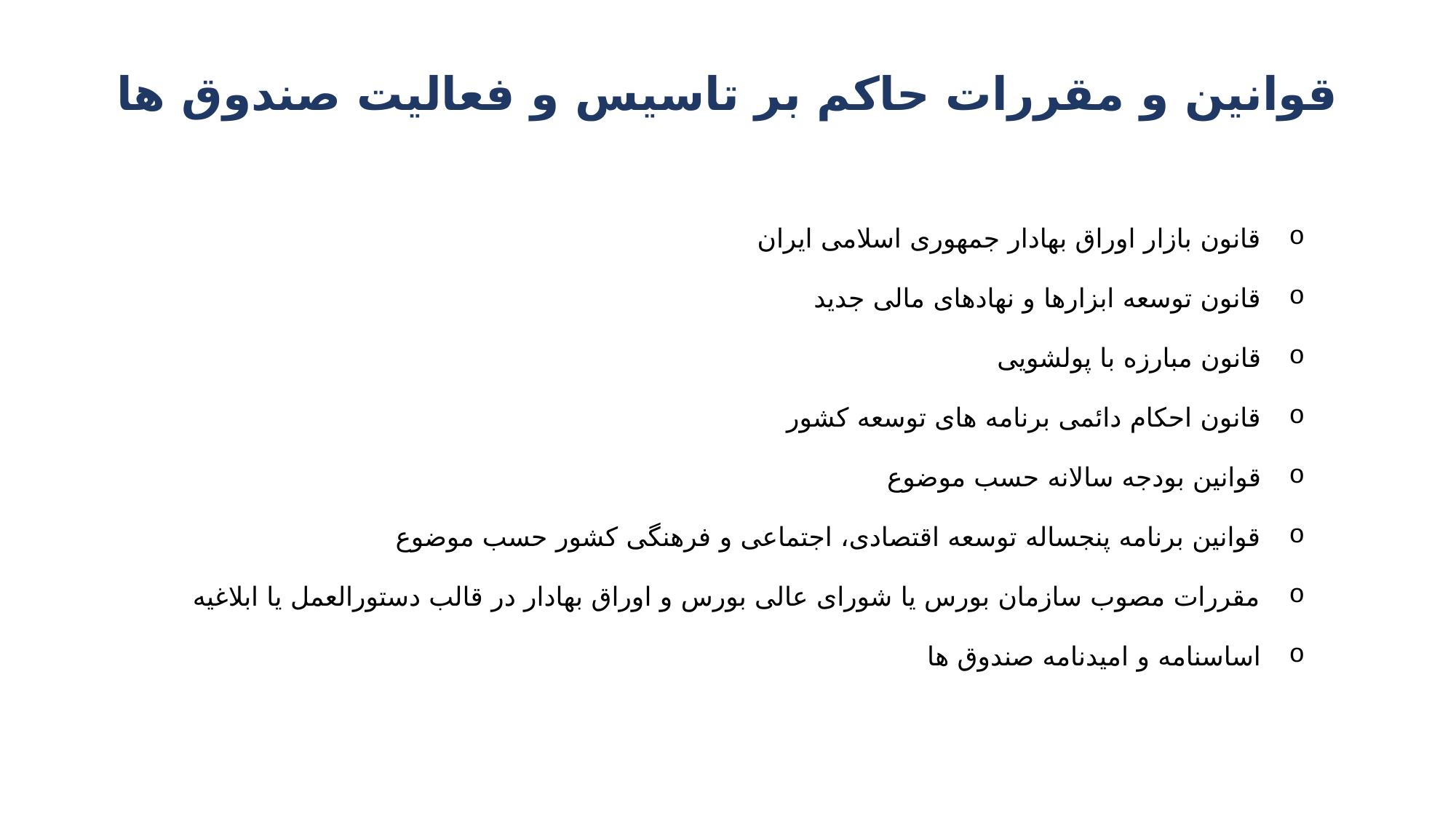

# قوانین و مقررات حاکم بر تاسیس و فعالیت صندوق ها

قانون بازار اوراق بهادار جمهوری اسلامی ایران
قانون توسعه ابزارها و نهادهای مالی جدید
قانون مبارزه با پولشویی
قانون احکام دائمی برنامه های توسعه کشور
قوانین بودجه سالانه حسب موضوع
قوانین برنامه پنجساله توسعه اقتصادی، اجتماعی و فرهنگی کشور حسب موضوع
مقررات مصوب سازمان بورس یا شورای عالی بورس و اوراق بهادار در قالب دستورالعمل یا ابلاغیه
اساسنامه و امیدنامه صندوق ها